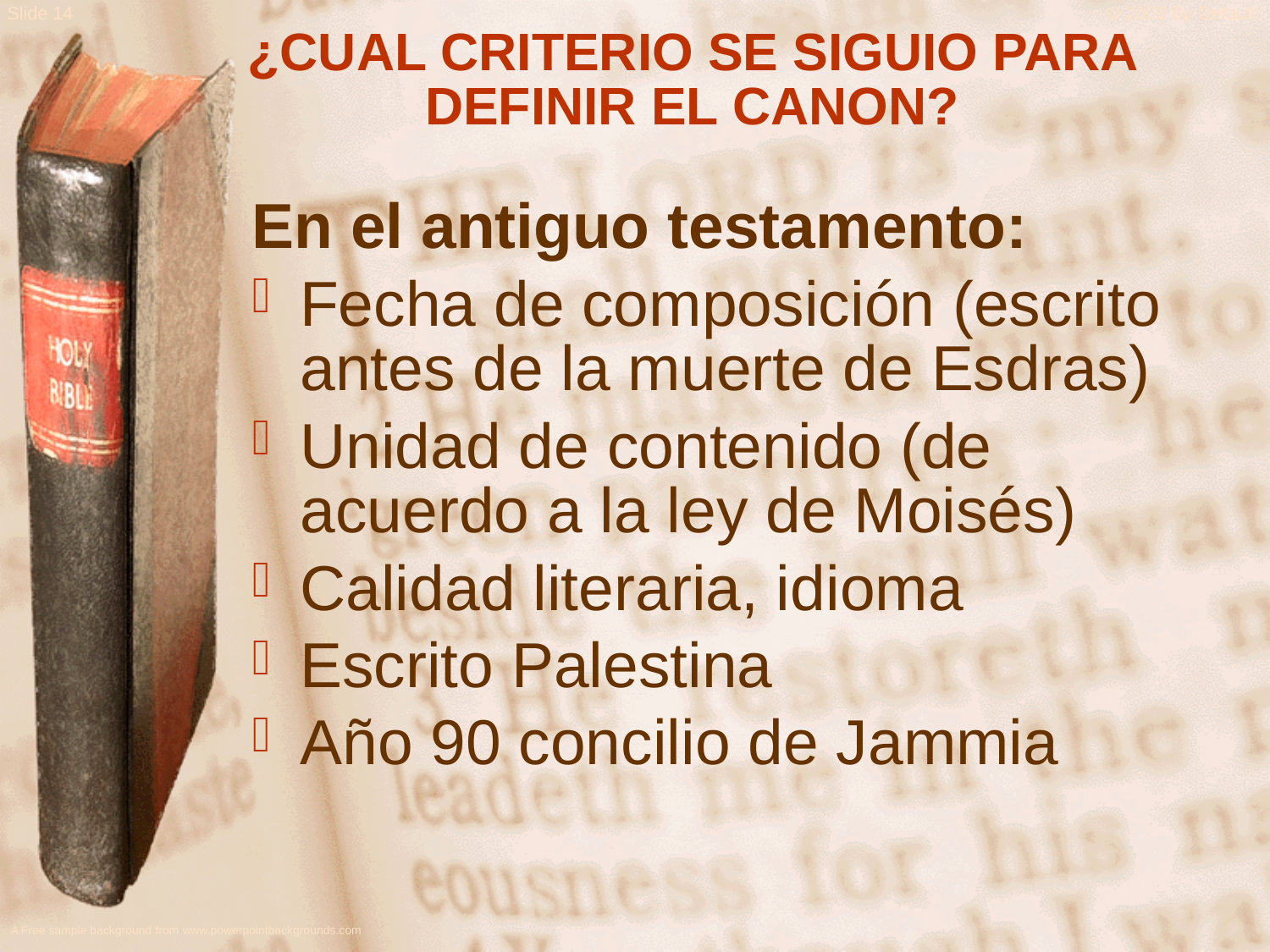

¿CUAL CRITERIO SE SIGUIO PARA DEFINIR EL CANON?
En el antiguo testamento:
Fecha de composición (escrito antes de la muerte de Esdras)
Unidad de contenido (de acuerdo a la ley de Moisés)
Calidad literaria, idioma
Escrito Palestina
Año 90 concilio de Jammia